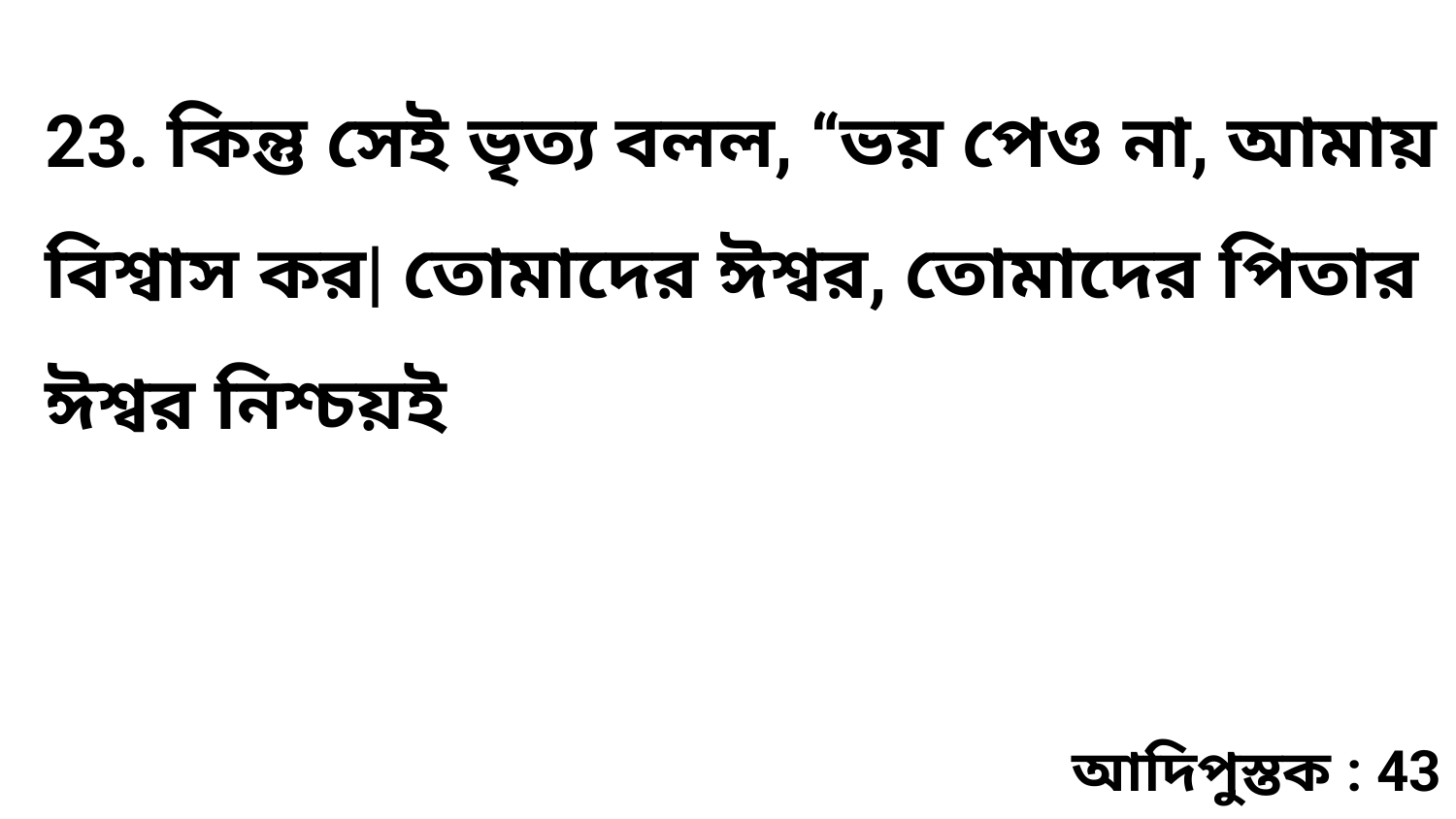

23. কিন্তু সেই ভৃত্য বলল, “ভয় পেও না, আমায় বিশ্বাস কর| তোমাদের ঈশ্বর, তোমাদের পিতার ঈশ্বর নিশ্চয়ই
আদিপুস্তক : 43